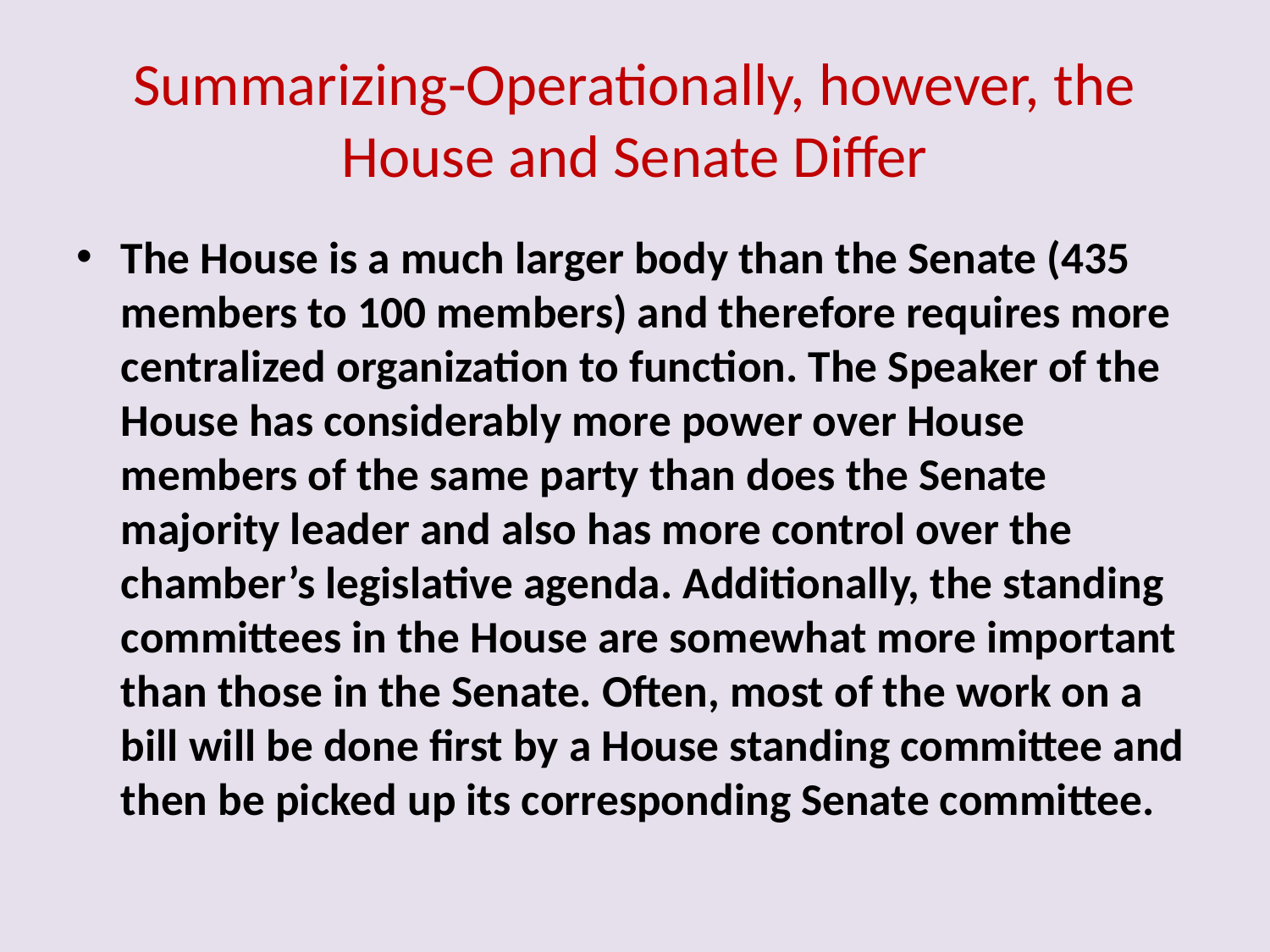

# Summarizing-Operationally, however, the House and Senate Differ
The House is a much larger body than the Senate (435 members to 100 members) and therefore requires more centralized organization to function. The Speaker of the House has considerably more power over House members of the same party than does the Senate majority leader and also has more control over the chamber’s legislative agenda. Additionally, the standing committees in the House are somewhat more important than those in the Senate. Often, most of the work on a bill will be done first by a House standing committee and then be picked up its corresponding Senate committee.